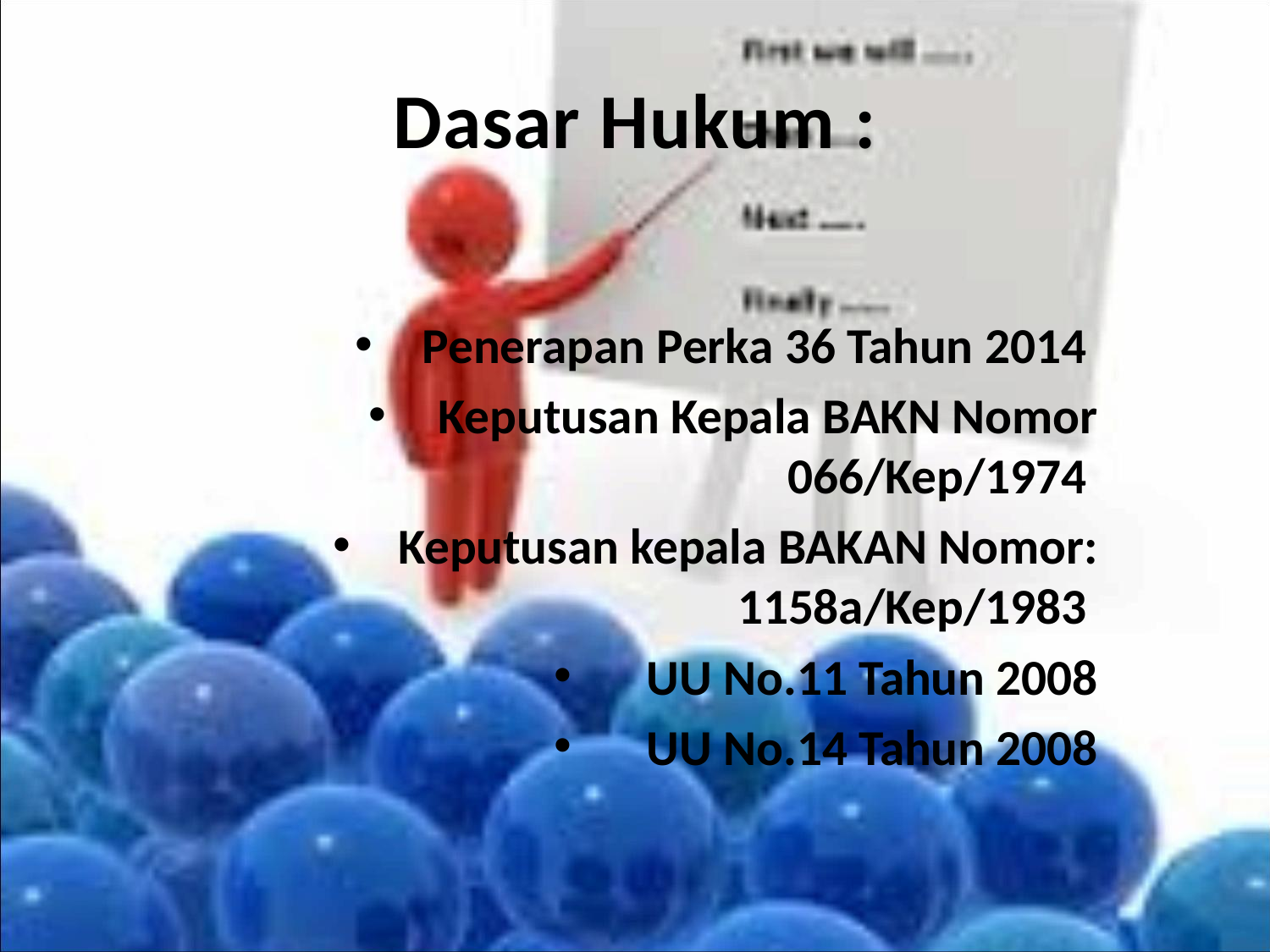

# Dasar Hukum :
Penerapan Perka 36 Tahun 2014
Keputusan Kepala BAKN Nomor 066/Kep/1974
Keputusan kepala BAKAN Nomor: 1158a/Kep/1983
UU No.11 Tahun 2008
UU No.14 Tahun 2008